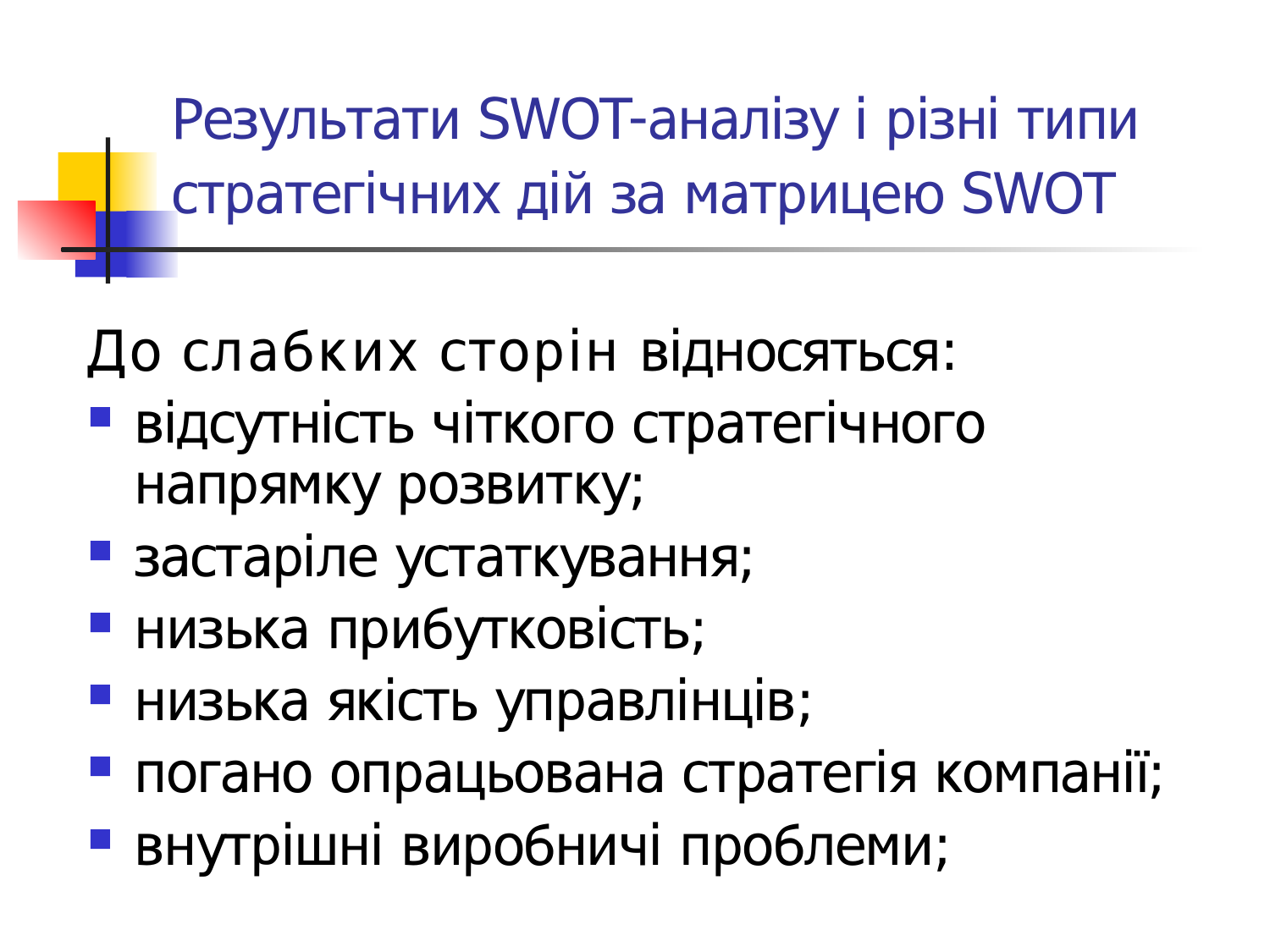

# Результати SWOT-аналізу і різні типи стратегічних дій за матрицею SWOT
До слабких сторін відносяться:
відсутність чіткого стратегічного напрямку розвитку;
застаріле устаткування;
низька прибутковість;
низька якість управлінців;
погано опрацьована стратегія компанії;
внутрішні виробничі проблеми;